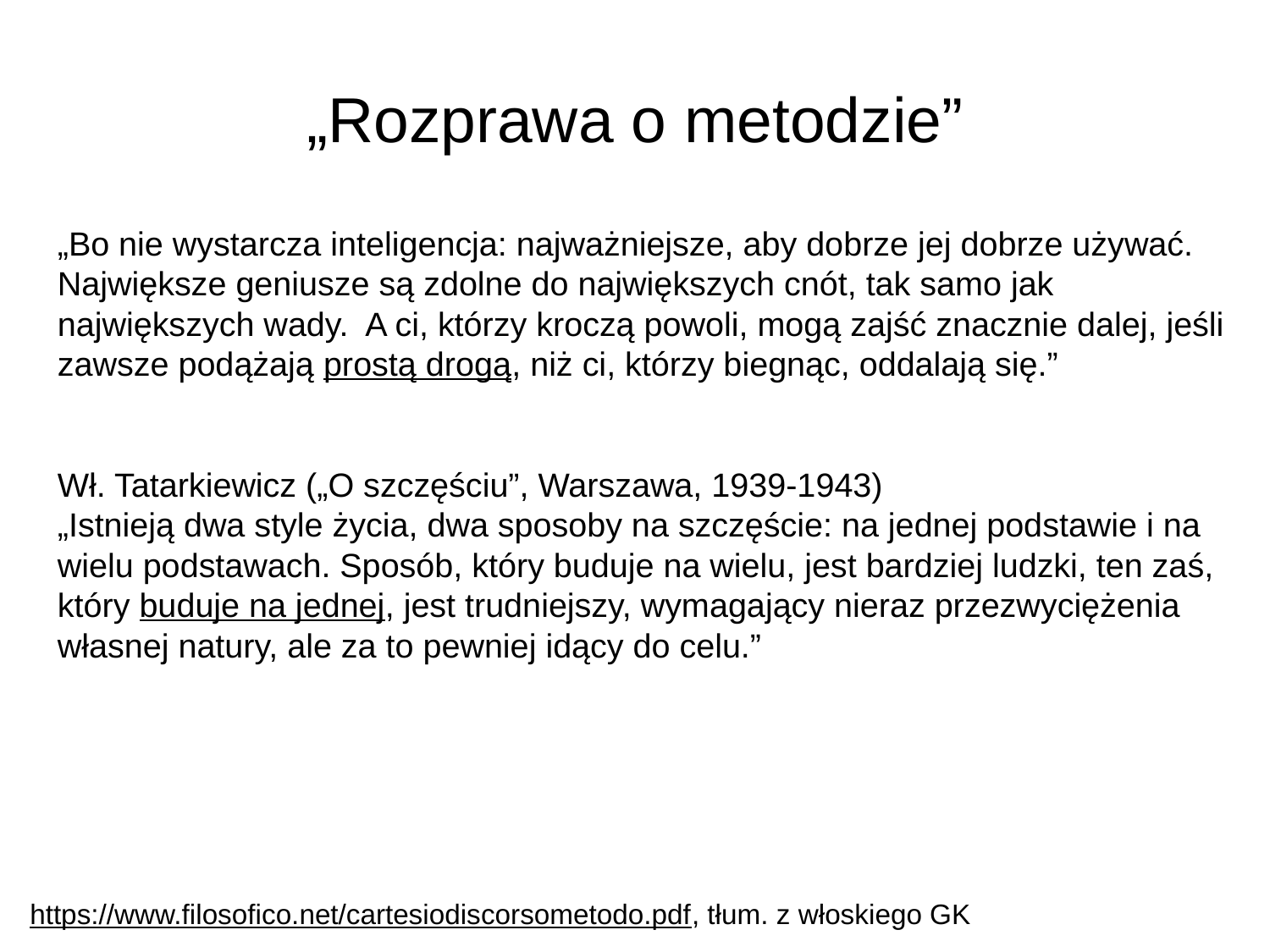

# „Rozprawa o metodzie”
„Bo nie wystarcza inteligencja: najważniejsze, aby dobrze jej dobrze używać. Największe geniusze są zdolne do największych cnót, tak samo jak największych wady.  A ci, którzy kroczą powoli, mogą zajść znacznie dalej, jeśli zawsze podążają prostą drogą, niż ci, którzy biegnąc, oddalają się.”

Wł. Tatarkiewicz („O szczęściu”, Warszawa, 1939-1943)
„Istnieją dwa style życia, dwa sposoby na szczęście: na jednej podstawie i na wielu podstawach. Sposób, który buduje na wielu, jest bardziej ludzki, ten zaś, który buduje na jednej, jest trudniejszy, wymagający nieraz przezwyciężenia własnej natury, ale za to pewniej idący do celu.”

https://www.filosofico.net/cartesiodiscorsometodo.pdf, tłum. z włoskiego GK